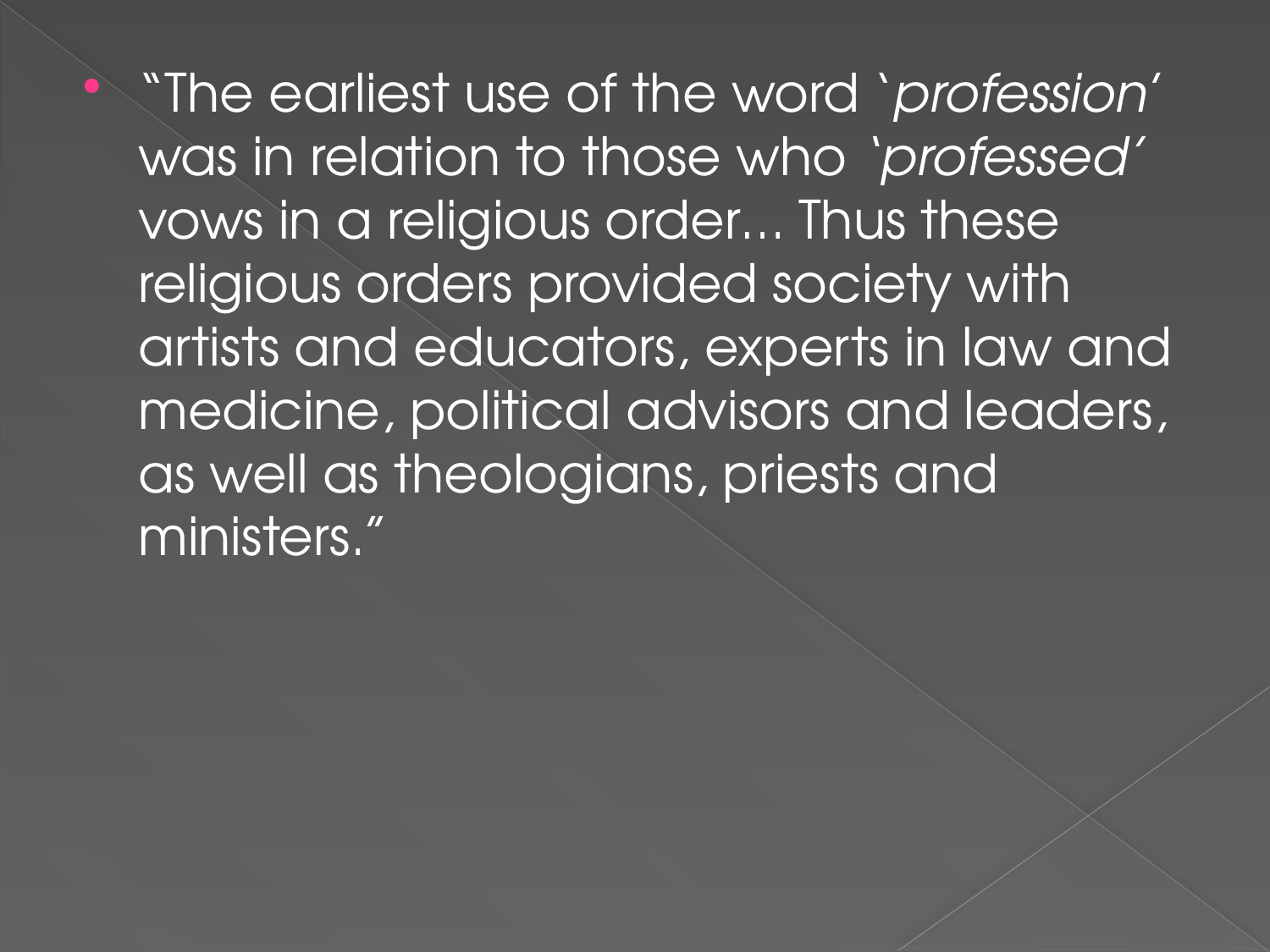

“The earliest use of the word ‘profession’ was in relation to those who ‘professed’ vows in a religious order… Thus these religious orders provided society with artists and educators, experts in law and medicine, political advisors and leaders, as well as theologians, priests and ministers.”